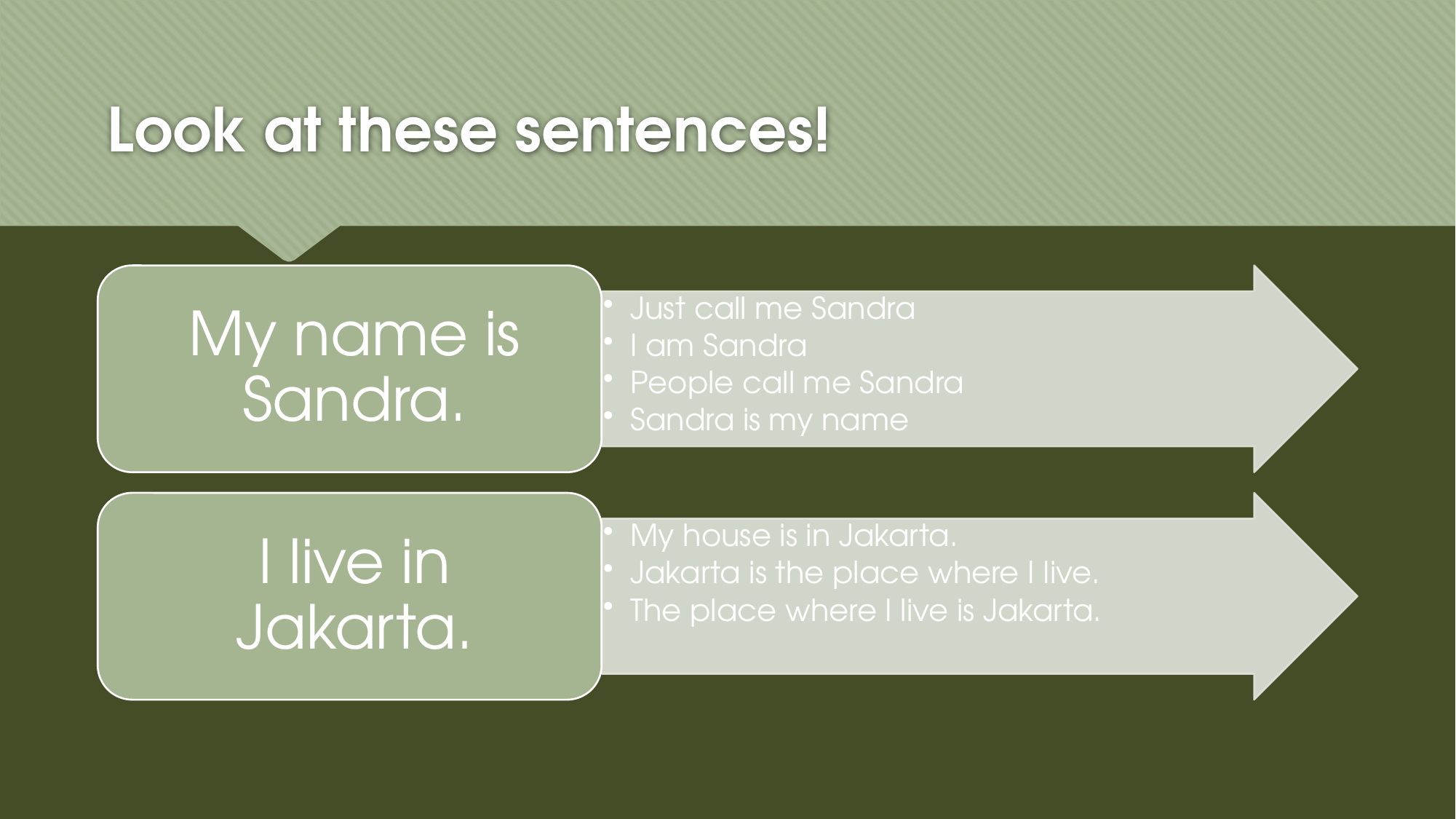

# Look at these sentences!
Just call me Sandra
I am Sandra
People call me Sandra
Sandra is my name
My name is Sandra.
My house is in Jakarta.
Jakarta is the place where I Iive.
The place where I live is Jakarta.

I live in Jakarta.